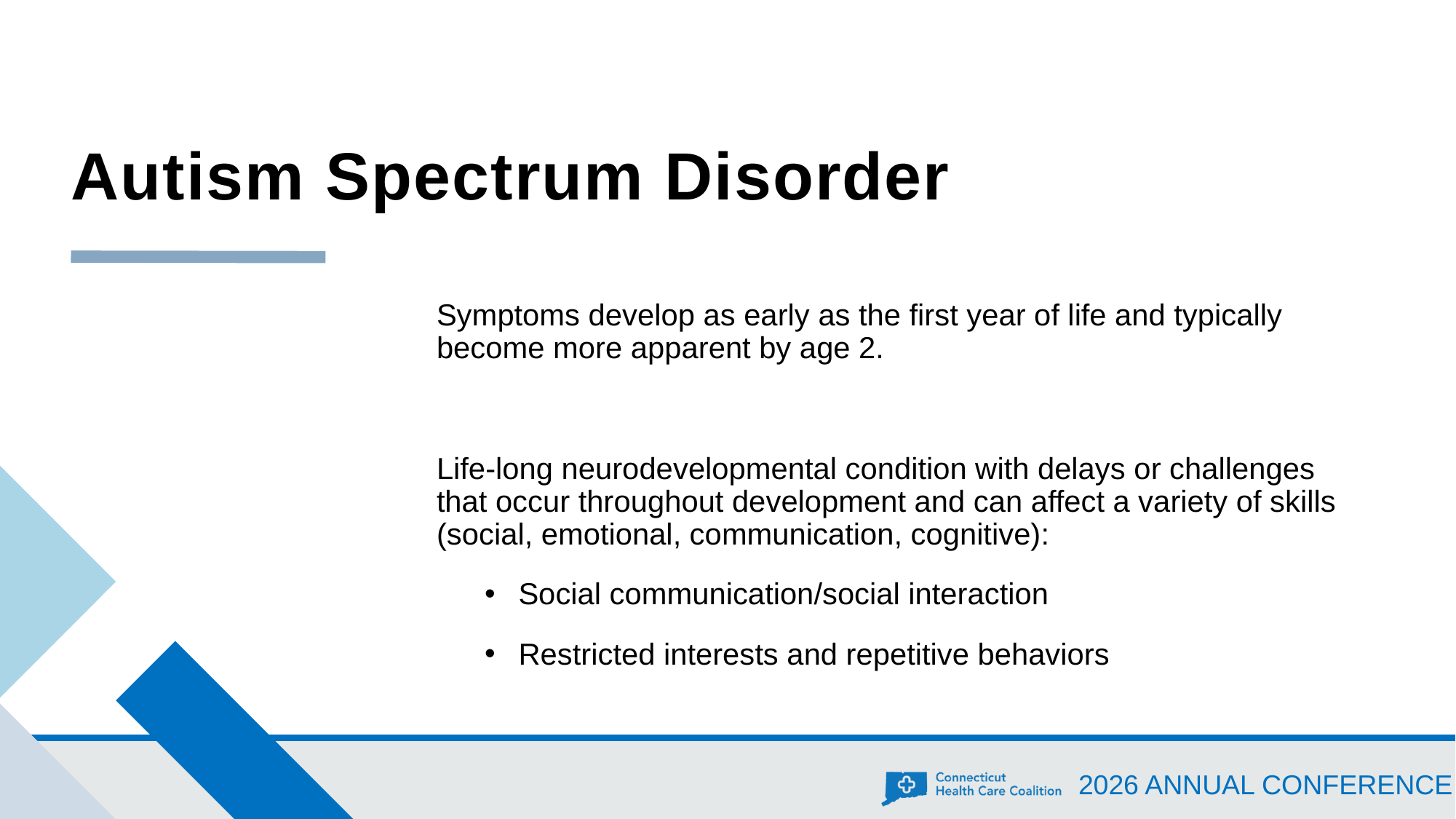

# Autism Spectrum Disorder
Symptoms develop as early as the first year of life and typically become more apparent by age 2.

Life-long neurodevelopmental condition with delays or challenges that occur throughout development and can affect a variety of skills (social, emotional, communication, cognitive):
Social communication/social interaction
Restricted interests and repetitive behaviors